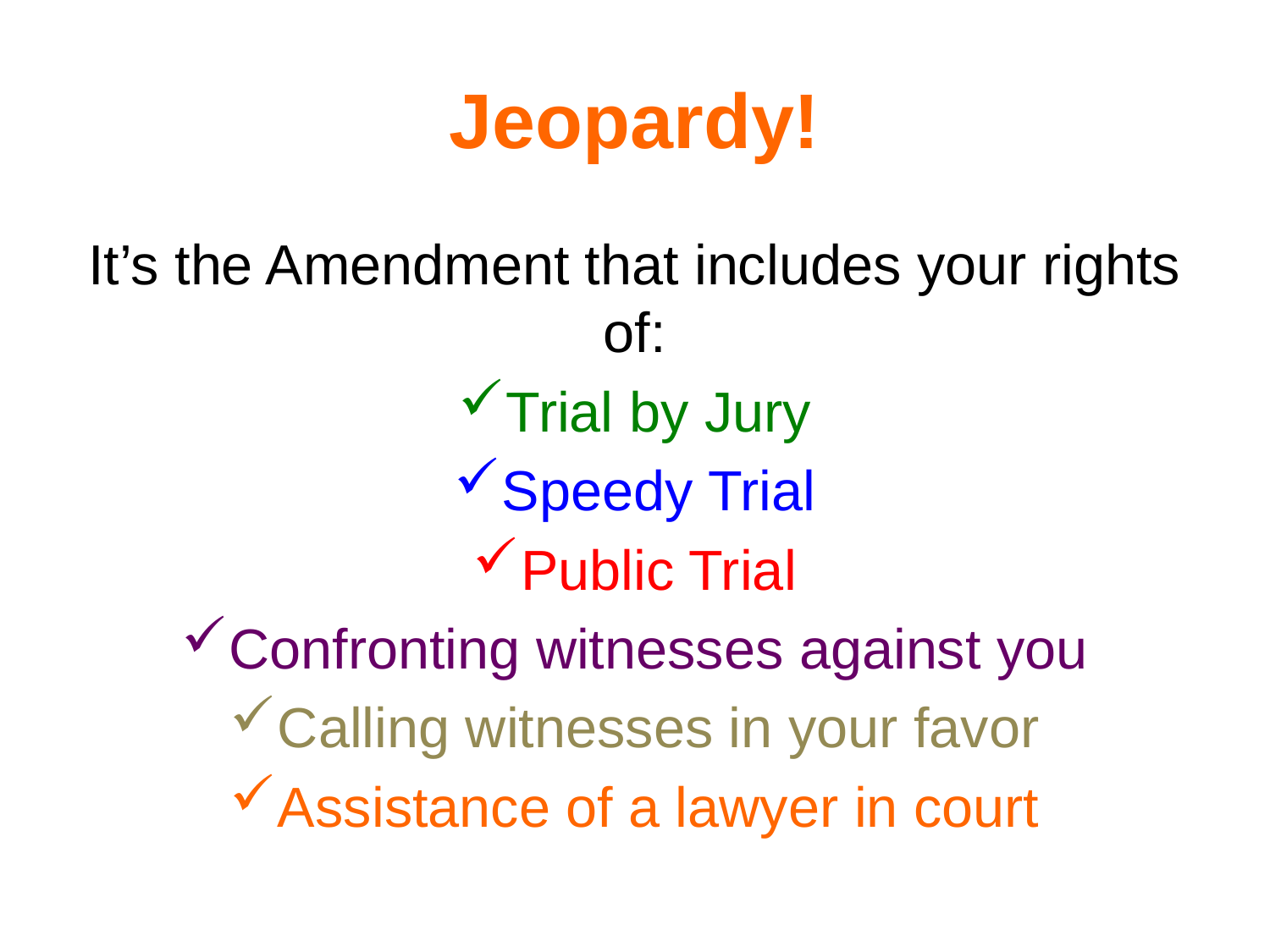

# Jeopardy!
It’s the Amendment that includes your rights of:
Trial by Jury
Speedy Trial
Public Trial
Confronting witnesses against you
Calling witnesses in your favor
Assistance of a lawyer in court